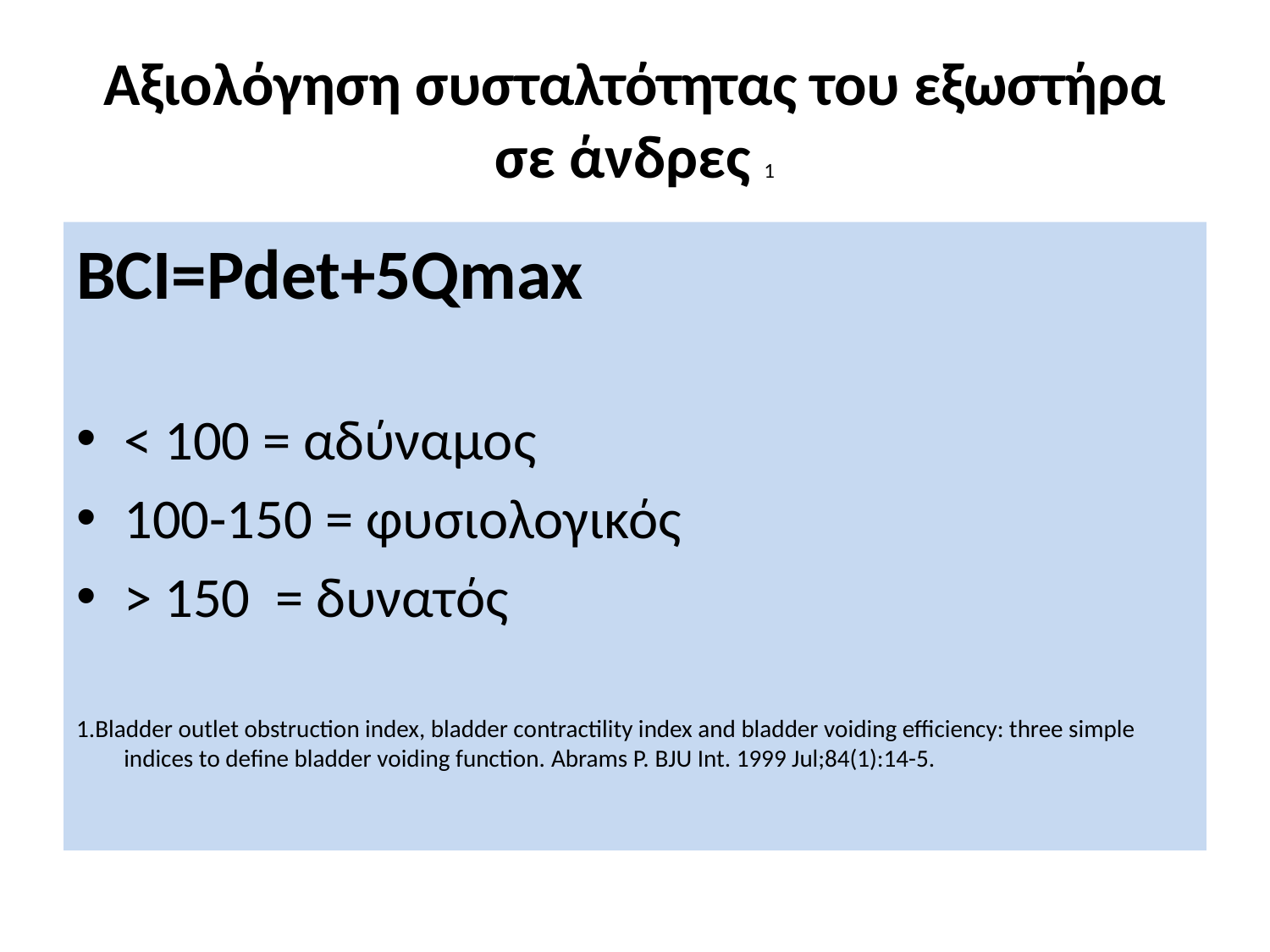

# Αξιολόγηση συσταλτότητας του εξωστήρα σε άνδρες 1
BCI=Pdet+5Qmax

< 100 = αδύναμος
100-150 = φυσιολογικός
> 150  = δυνατός

1.Bladder outlet obstruction index, bladder contractility index and bladder voiding efficiency: three simple indices to define bladder voiding function. Abrams P. BJU Int. 1999 Jul;84(1):14-5.